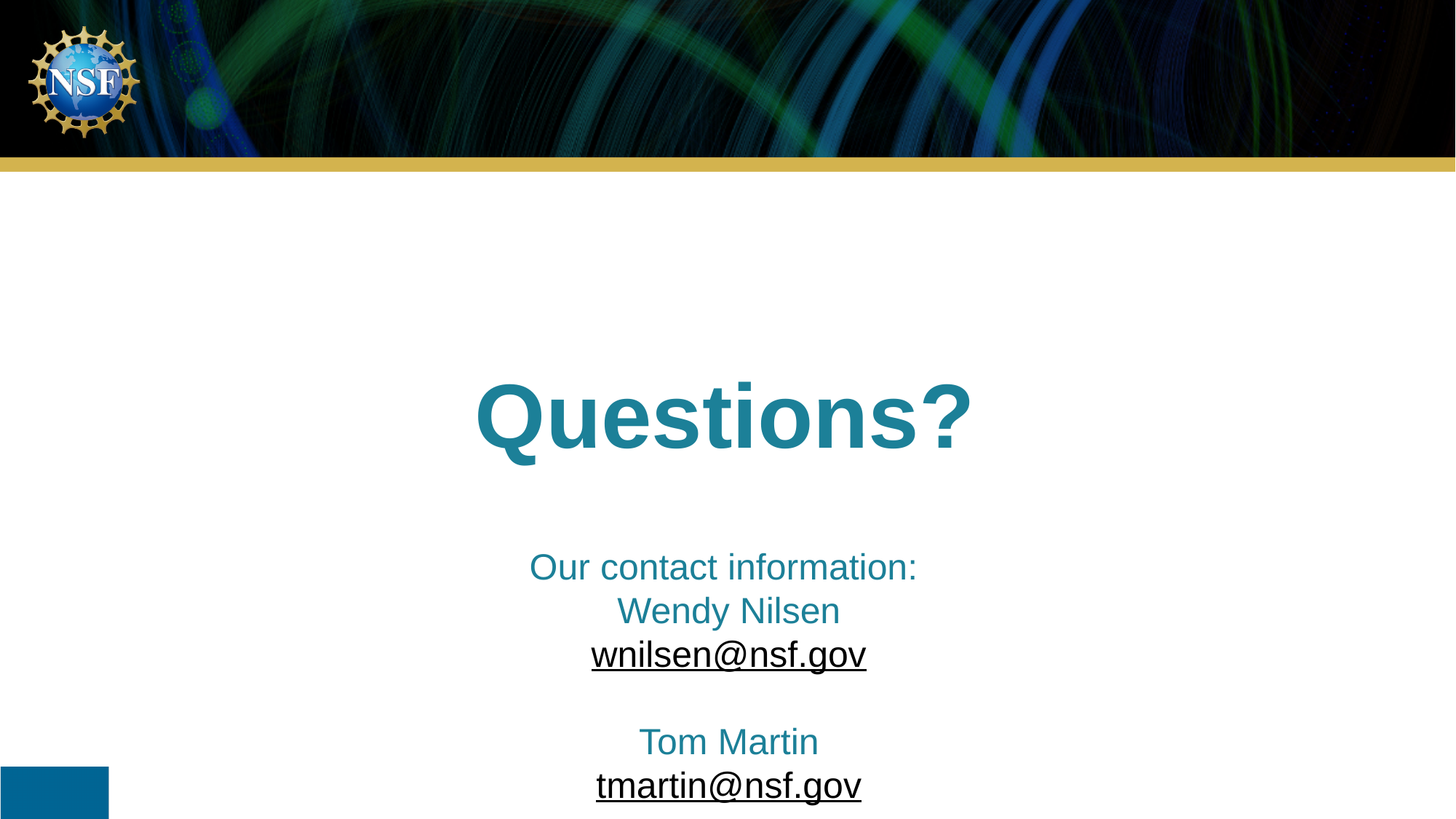

Questions?
Our contact information:
Wendy Nilsen
wnilsen@nsf.gov

Tom Martin
tmartin@nsf.gov